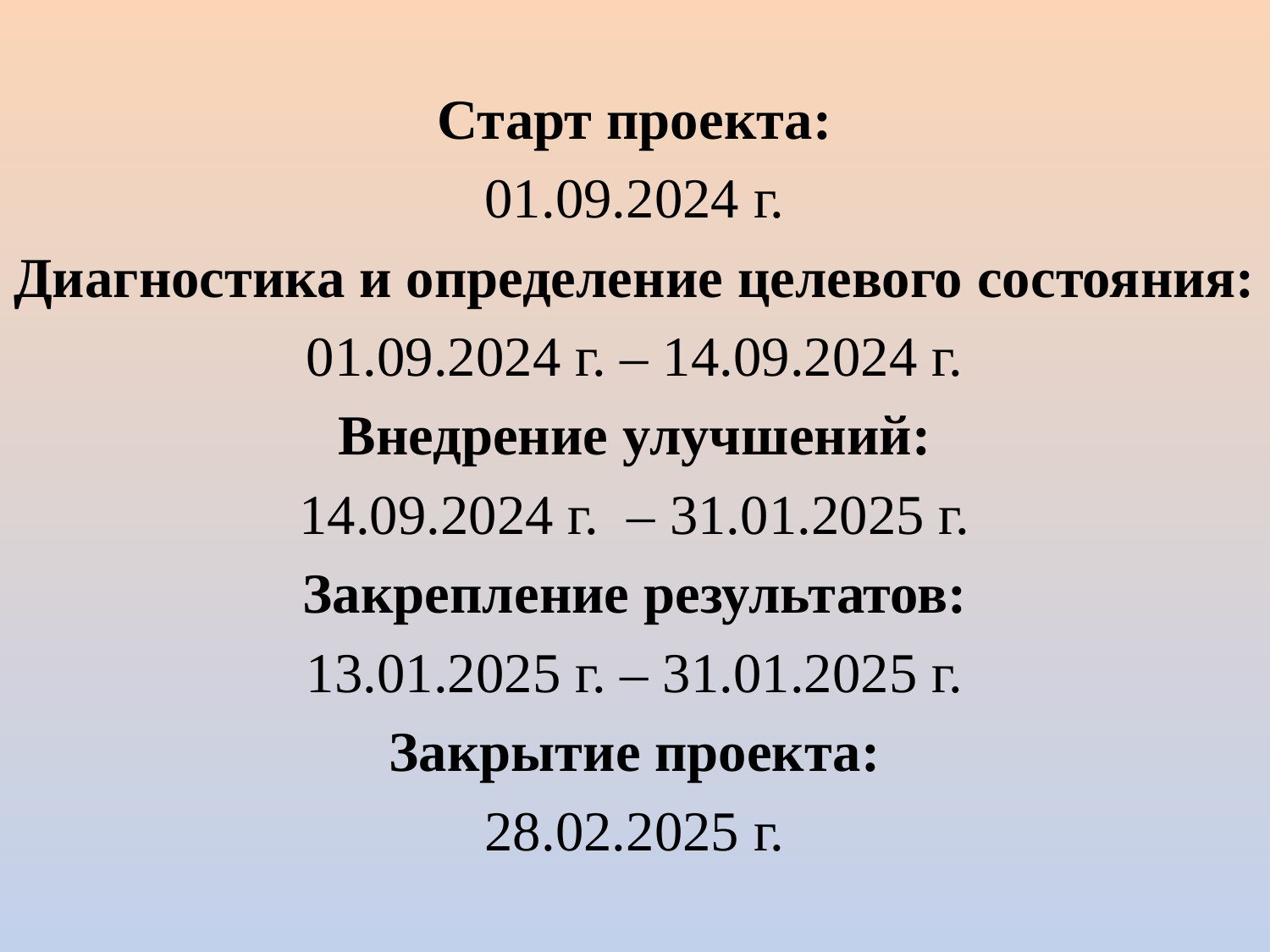

Старт проекта:
01.09.2024 г.
Диагностика и определение целевого состояния:
01.09.2024 г. – 14.09.2024 г.
Внедрение улучшений:
14.09.2024 г.  – 31.01.2025 г.
Закрепление результатов:
13.01.2025 г. – 31.01.2025 г.
Закрытие проекта:
28.02.2025 г.